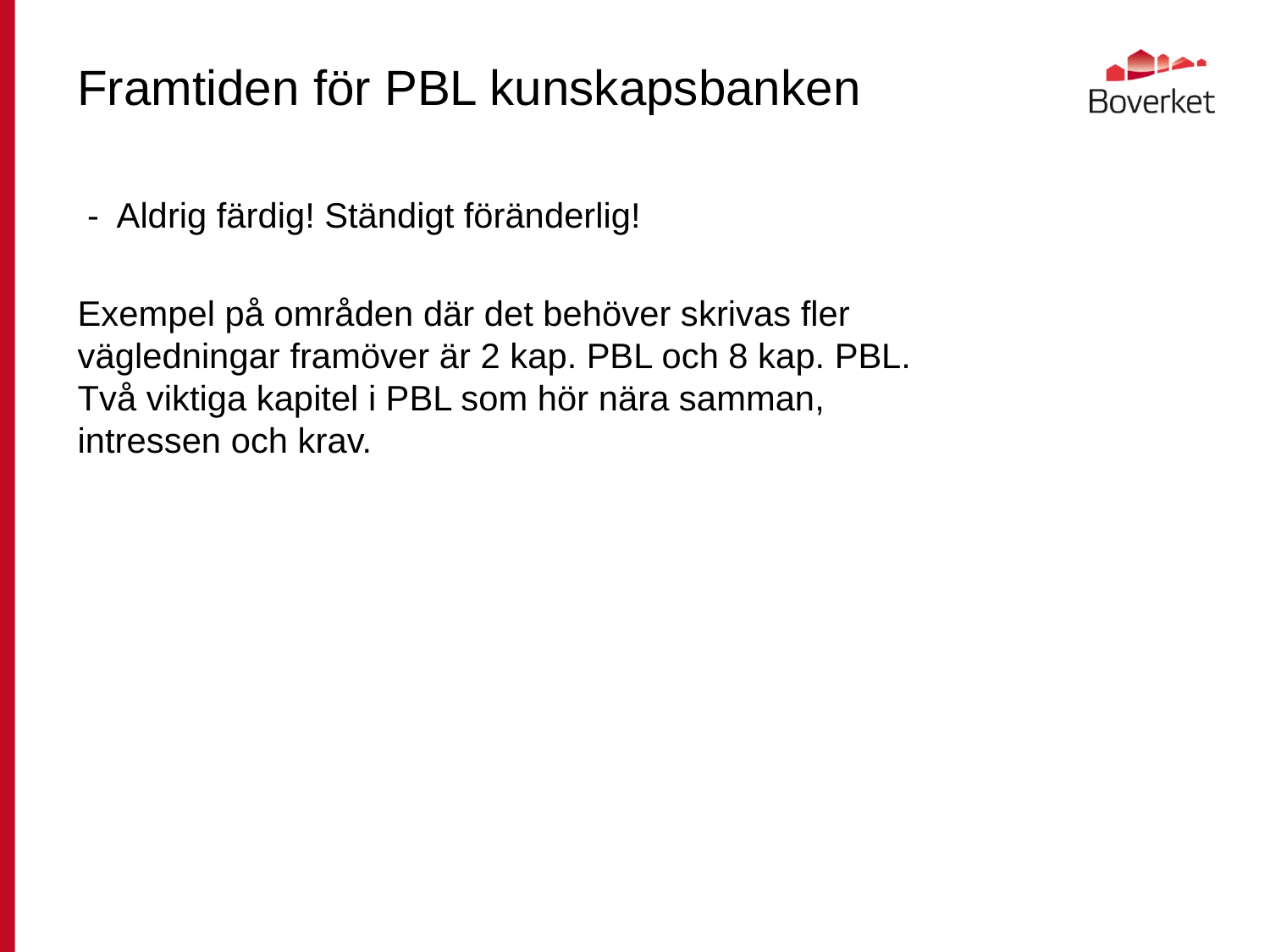

# Framtiden för PBL kunskapsbanken
 -  Aldrig färdig! Ständigt föränderlig!

Exempel på områden där det behöver skrivas fler vägledningar framöver är 2 kap. PBL och 8 kap. PBL. Två viktiga kapitel i PBL som hör nära samman, intressen och krav.